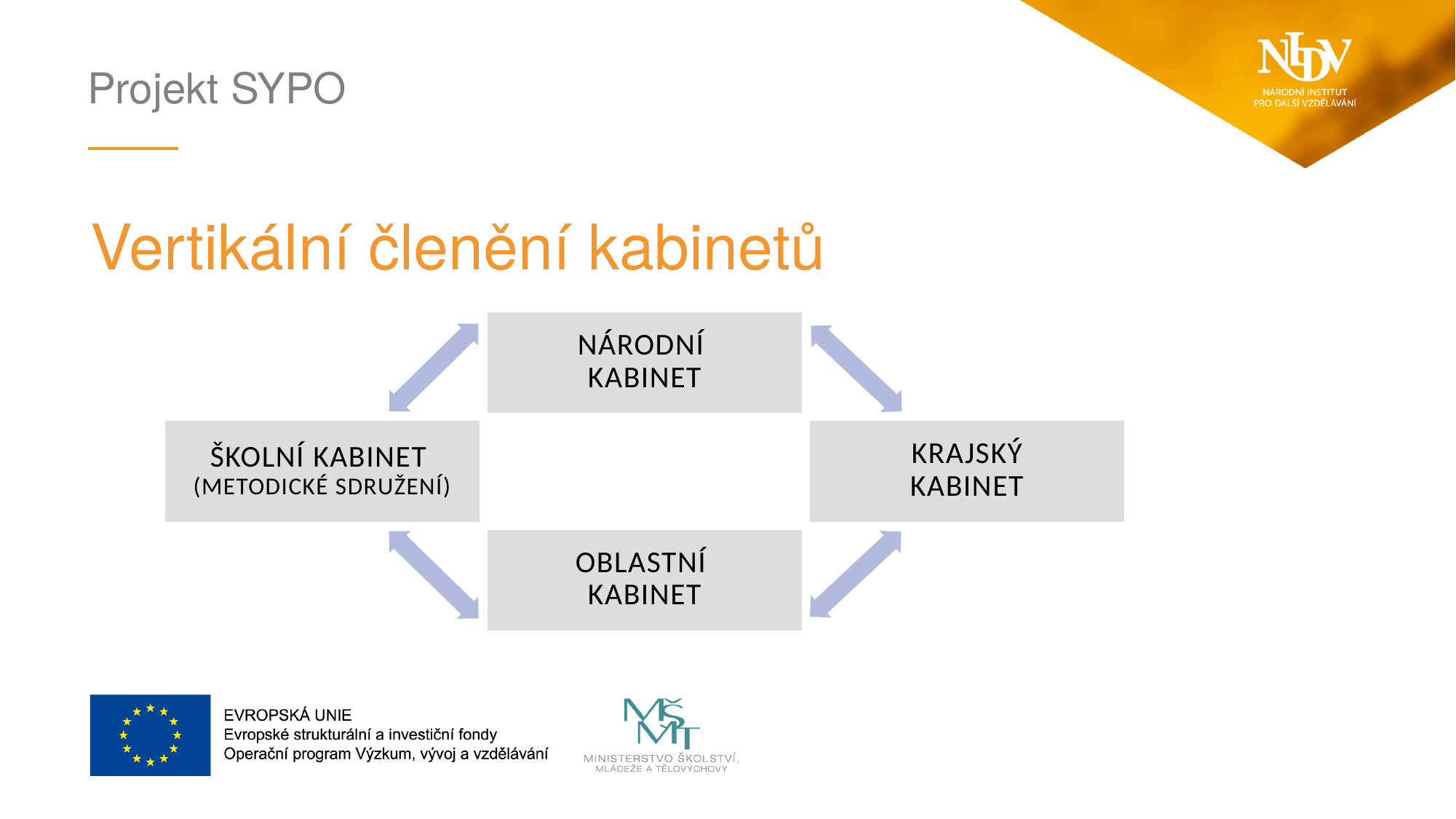

Vertikální členění kabinetů

|  | NÁRODNÍ KABINET |  |
| --- | --- | --- |
| ŠKOLNÍ KABINET (METODICKÉ SDRUŽENÍ) |  | KRAJSKÝ KABINET |
|  | OBLASTNÍ KABINET |  |